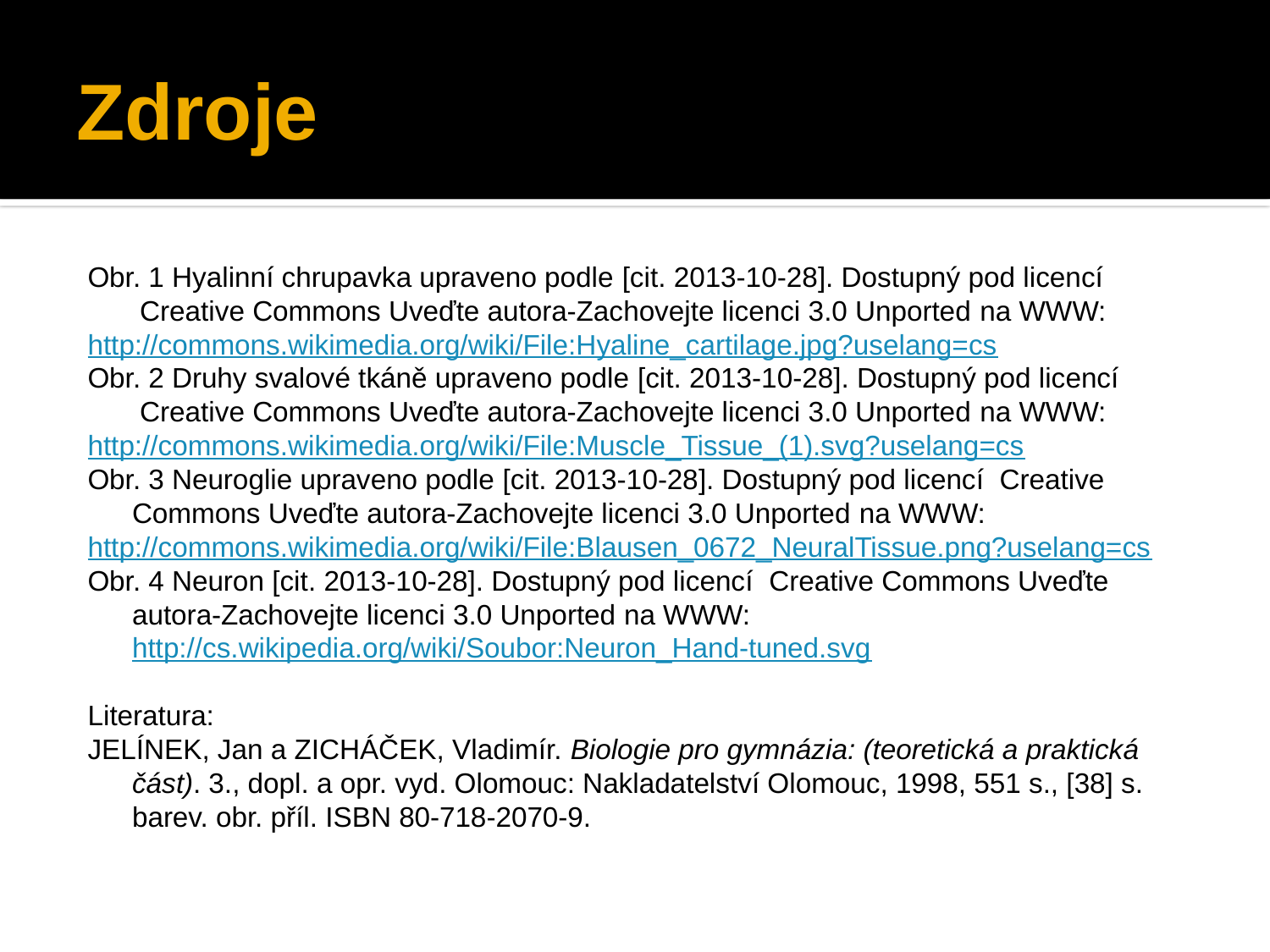

# Zdroje
Obr. 1 Hyalinní chrupavka upraveno podle [cit. 2013-10-28]. Dostupný pod licencí  Creative Commons Uveďte autora-Zachovejte licenci 3.0 Unported na WWW:
http://commons.wikimedia.org/wiki/File:Hyaline_cartilage.jpg?uselang=cs
Obr. 2 Druhy svalové tkáně upraveno podle [cit. 2013-10-28]. Dostupný pod licencí  Creative Commons Uveďte autora-Zachovejte licenci 3.0 Unported na WWW:
http://commons.wikimedia.org/wiki/File:Muscle_Tissue_(1).svg?uselang=cs
Obr. 3 Neuroglie upraveno podle [cit. 2013-10-28]. Dostupný pod licencí  Creative Commons Uveďte autora-Zachovejte licenci 3.0 Unported na WWW:
http://commons.wikimedia.org/wiki/File:Blausen_0672_NeuralTissue.png?uselang=cs
Obr. 4 Neuron [cit. 2013-10-28]. Dostupný pod licencí  Creative Commons Uveďte autora-Zachovejte licenci 3.0 Unported na WWW: http://cs.wikipedia.org/wiki/Soubor:Neuron_Hand-tuned.svg

Literatura:
JELÍNEK, Jan a ZICHÁČEK, Vladimír. Biologie pro gymnázia: (teoretická a praktická část). 3., dopl. a opr. vyd. Olomouc: Nakladatelství Olomouc, 1998, 551 s., [38] s. barev. obr. příl. ISBN 80-718-2070-9.